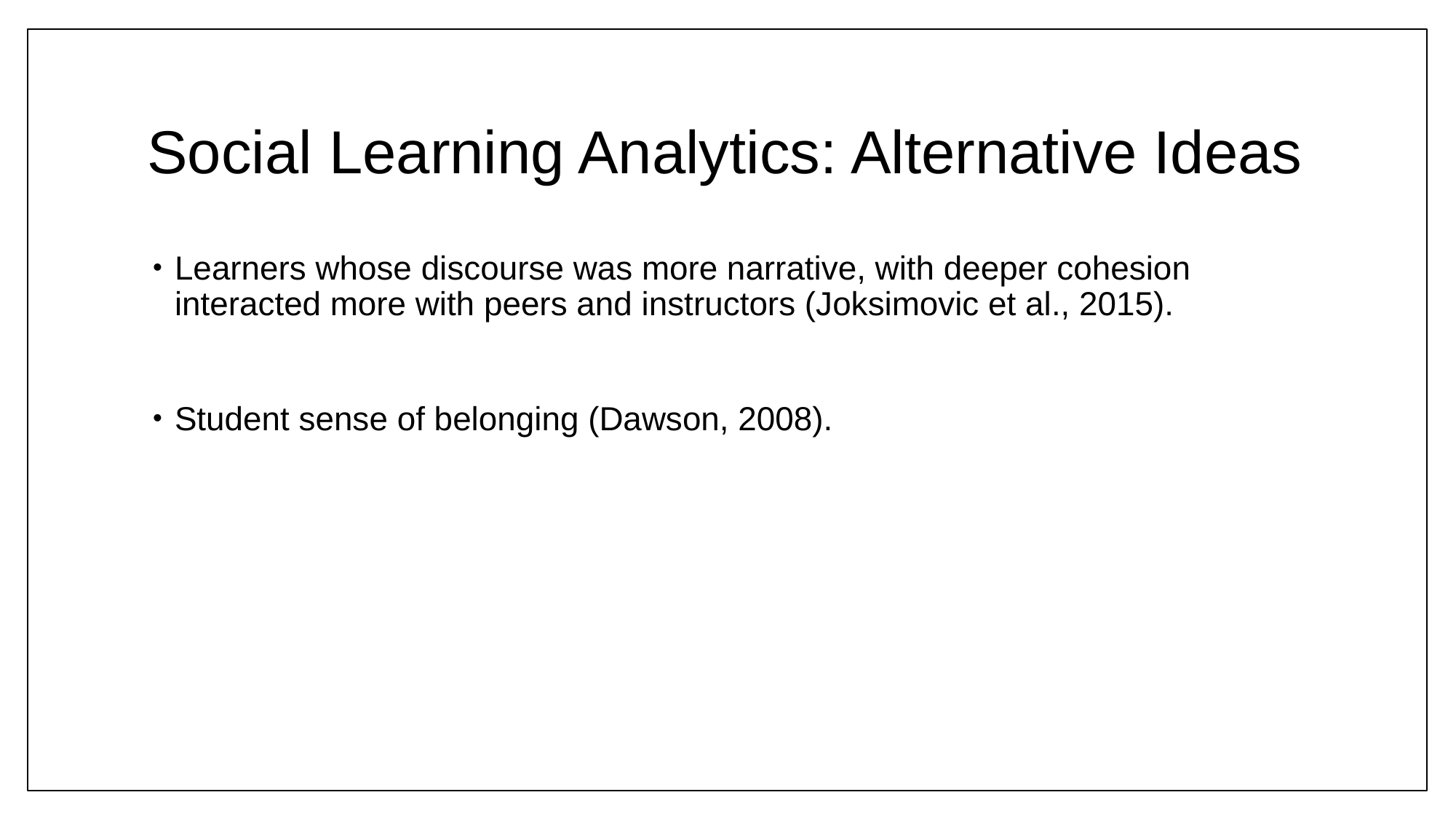

# Social Learning Analytics: Alternative Ideas
Learners whose discourse was more narrative, with deeper cohesion interacted more with peers and instructors (Joksimovic et al., 2015).

Student sense of belonging (Dawson, 2008).